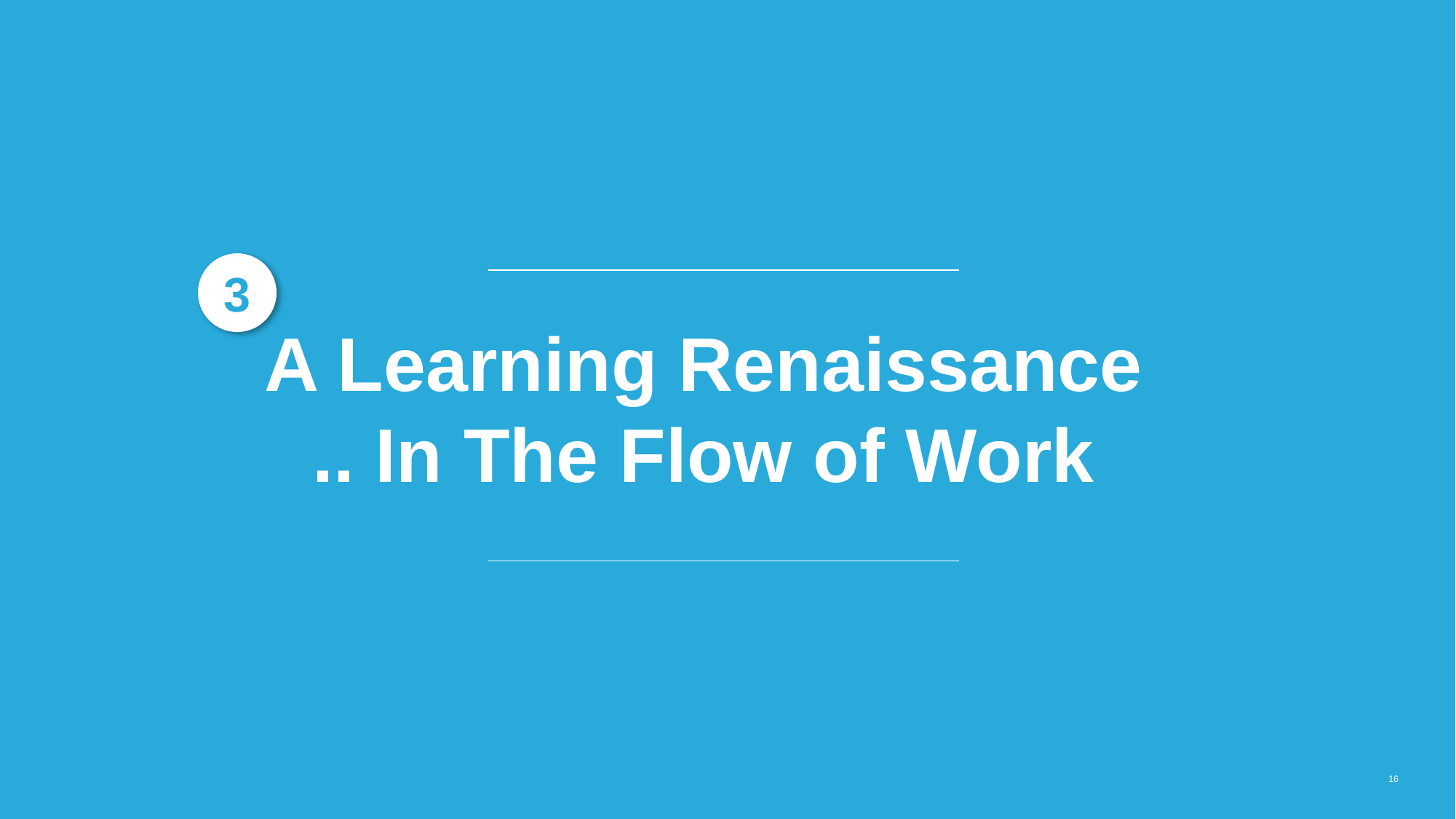

3
A Learning Renaissance
.. In The Flow of Work
16